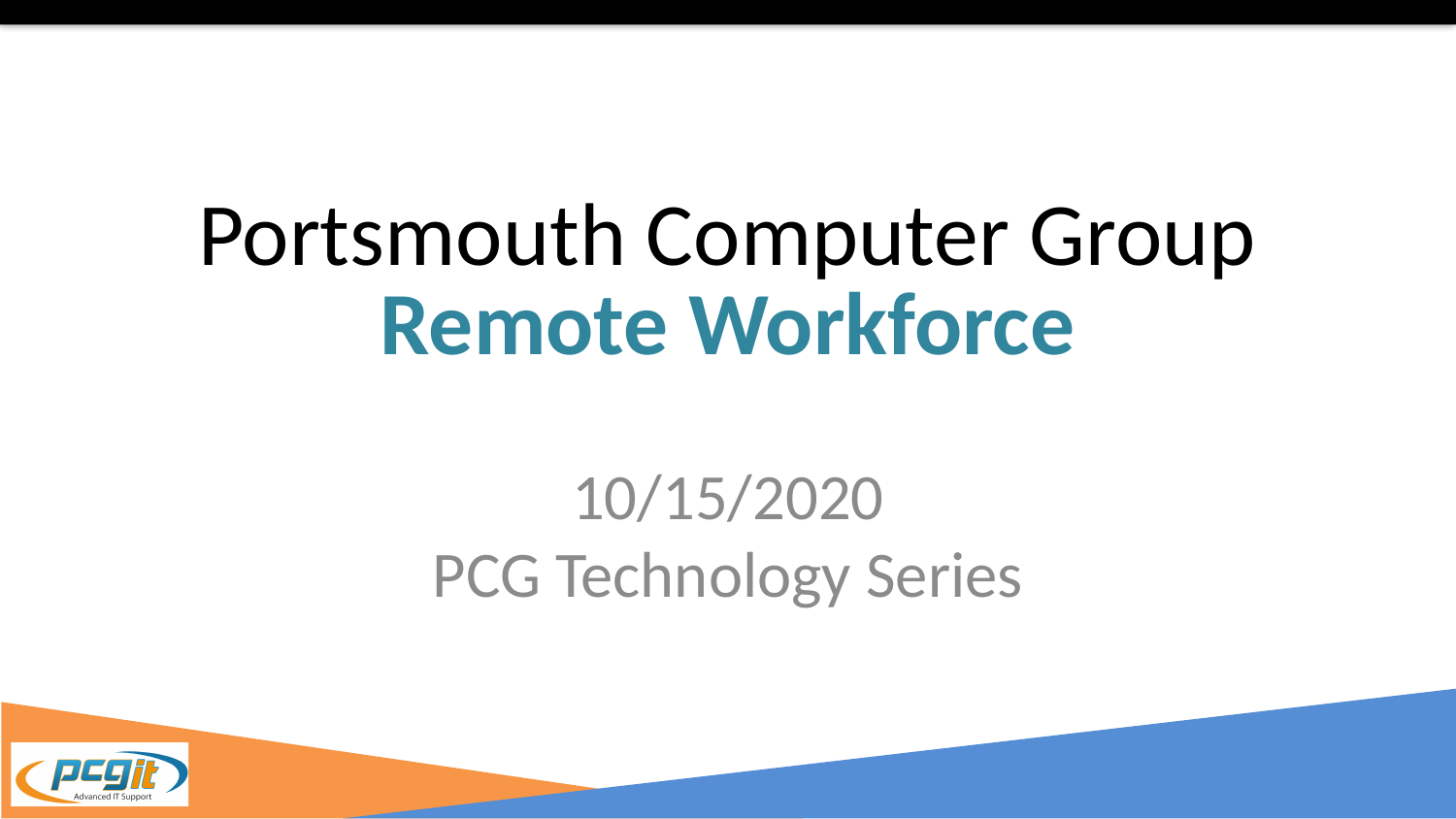

# Portsmouth Computer Group Remote Workforce
10/15/2020
PCG Technology Series